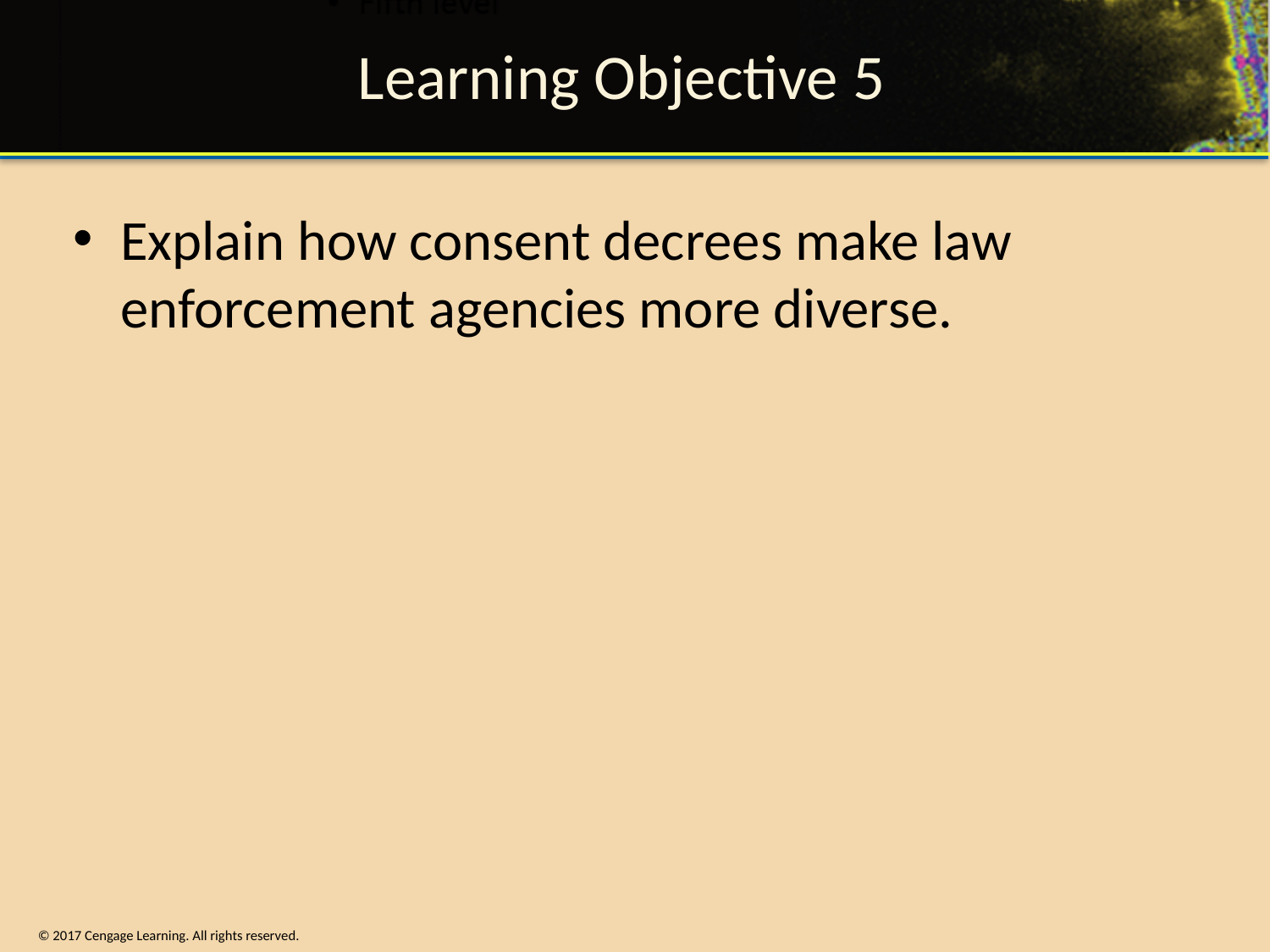

# Learning Objective 5
Explain how consent decrees make law enforcement agencies more diverse.